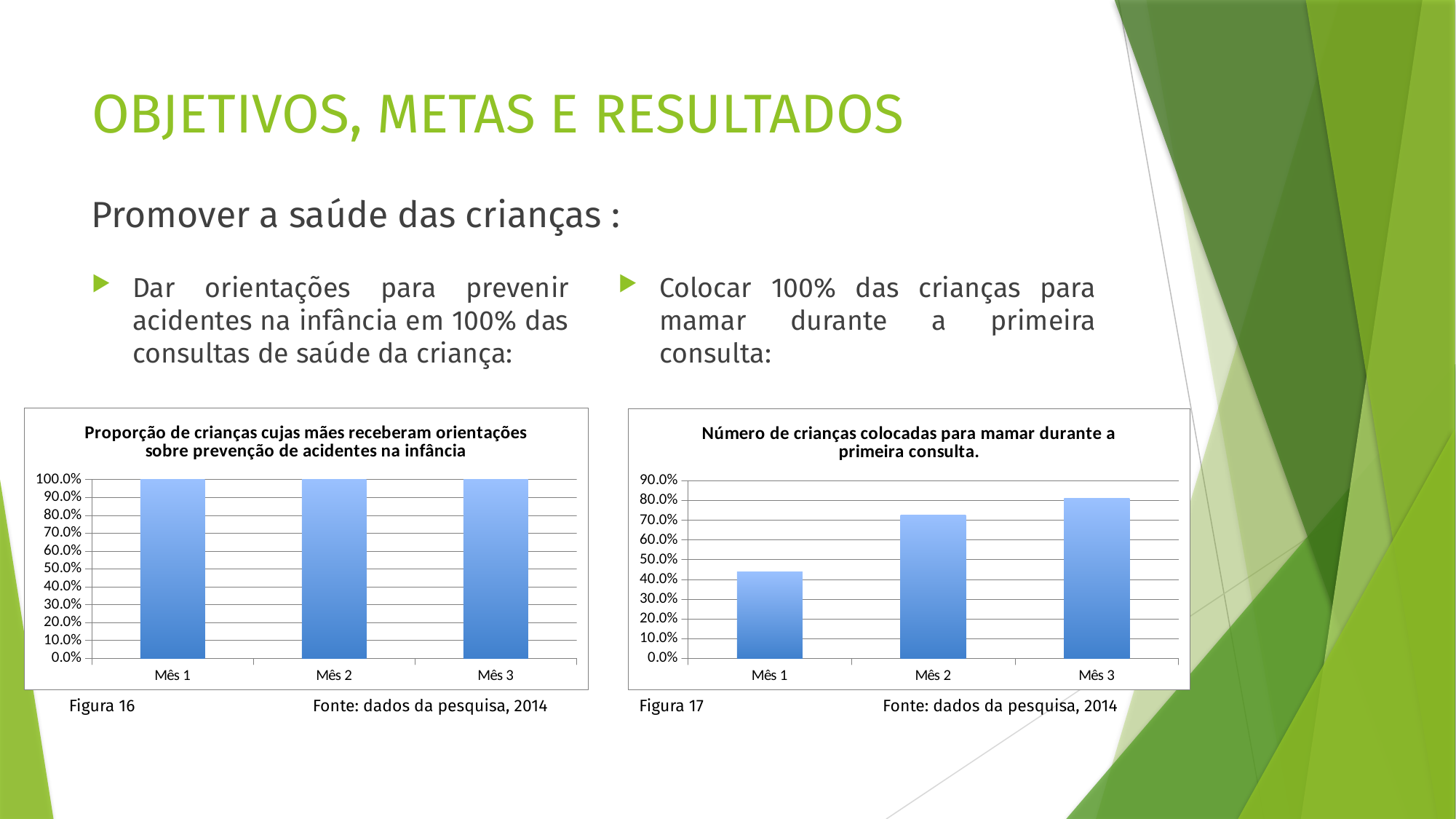

# OBJETIVOS, METAS E RESULTADOS
Promover a saúde das crianças :

Dar orientações para prevenir acidentes na infância em 100% das consultas de saúde da criança:

Colocar 100% das crianças para mamar durante a primeira consulta:

### Chart:

| Category | Proporção de crianças cujas mães receberam orientações sobre prevenção de acidentes na infância |
|---|---|
| Mês 1 | 1.0 |
| Mês 2 | 1.0 |
| Mês 3 | 1.0 |

### Chart:

| Category | Número de crianças colocadas para mamar durante a primeira consulta. |
|---|---|
| Mês 1 | 0.43750000000000044 |
| Mês 2 | 0.7272727272727273 |
| Mês 3 | 0.8085106382978726 |
Figura 16
Fonte: dados da pesquisa, 2014
Figura 17

Fonte: dados da pesquisa, 2014